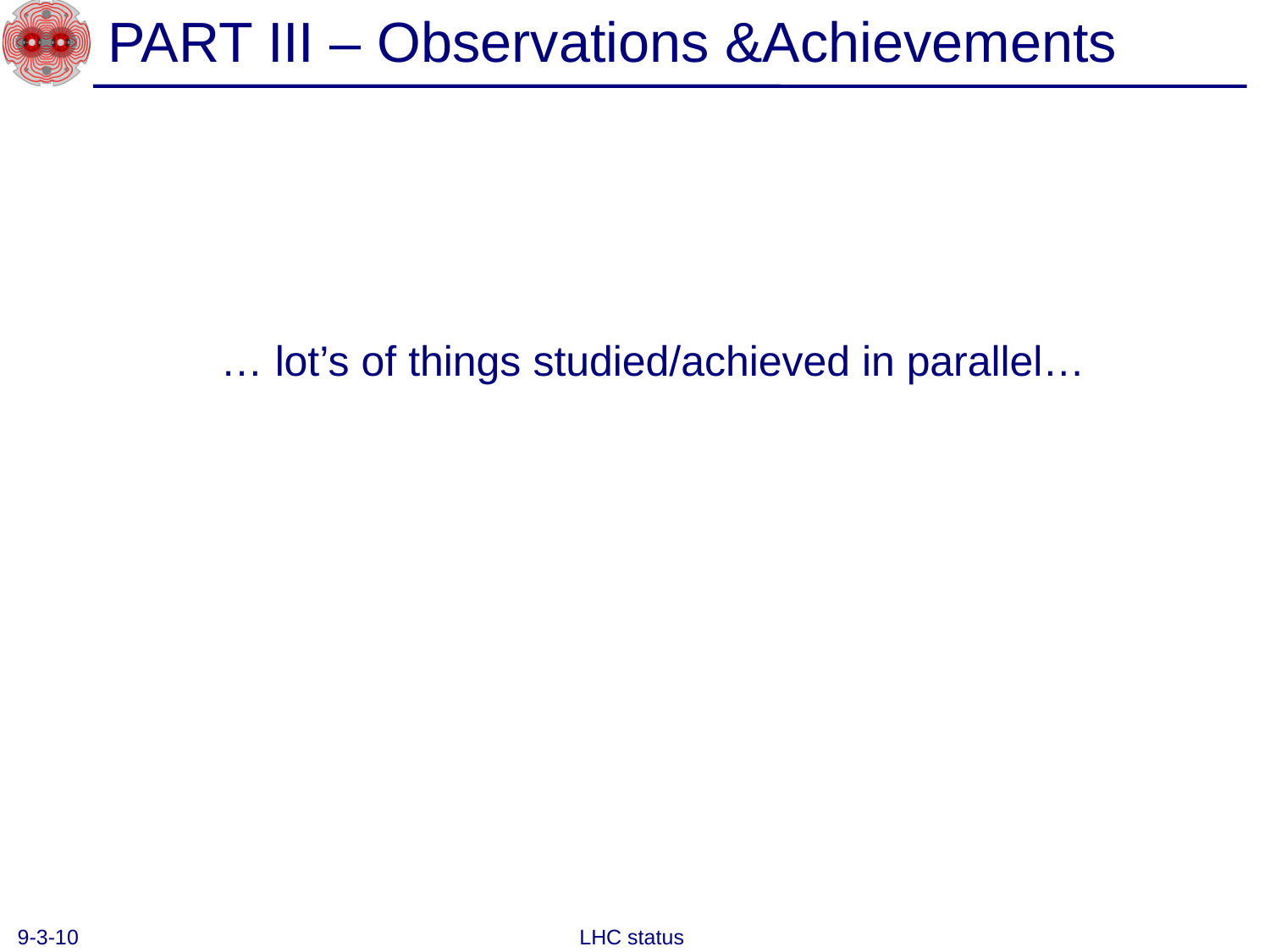

# PART III – Observations &Achievements
… lot’s of things studied/achieved in parallel…
9-3-10
LHC status